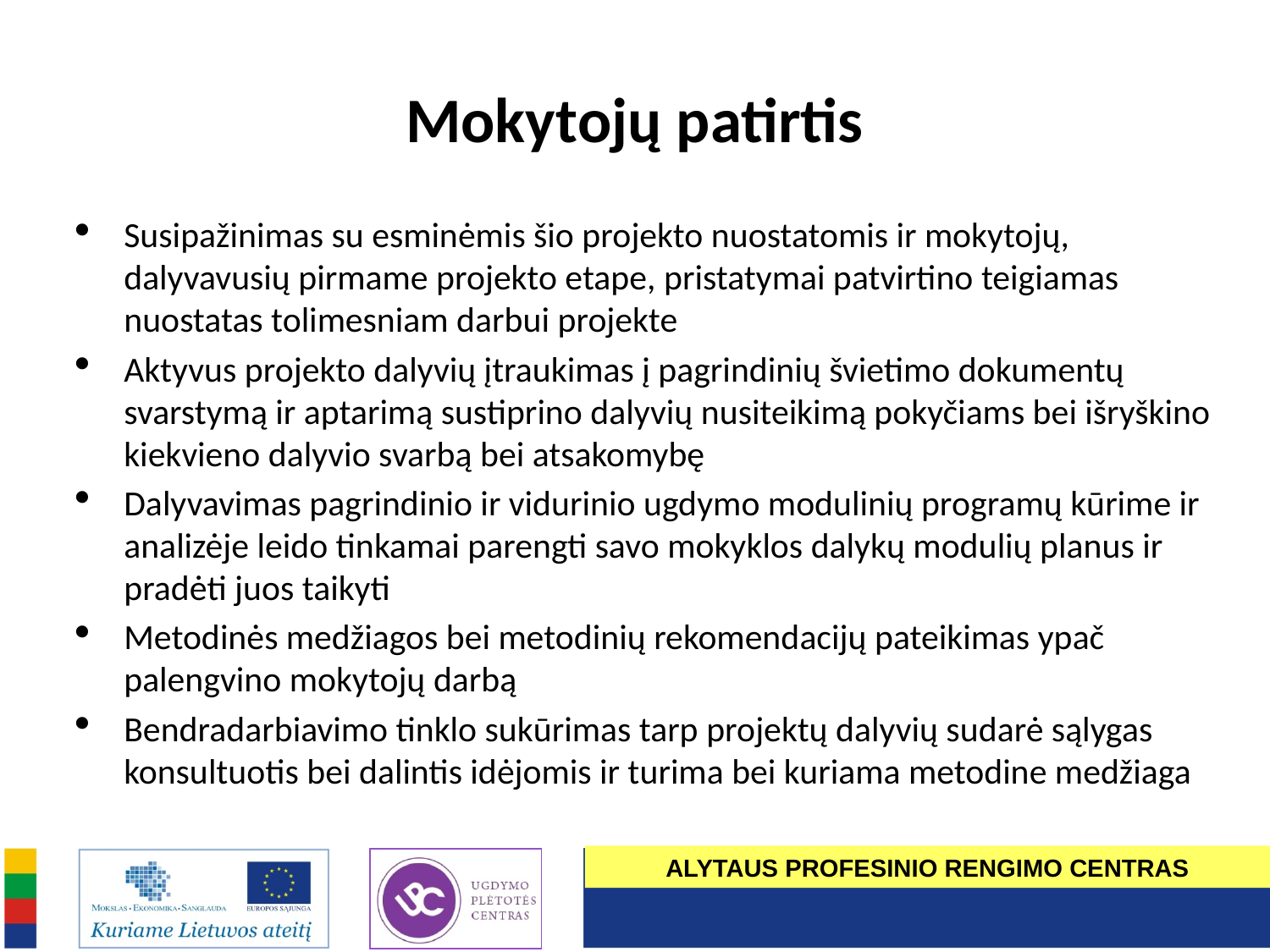

# Mokytojų patirtis
Susipažinimas su esminėmis šio projekto nuostatomis ir mokytojų, dalyvavusių pirmame projekto etape, pristatymai patvirtino teigiamas nuostatas tolimesniam darbui projekte
Aktyvus projekto dalyvių įtraukimas į pagrindinių švietimo dokumentų svarstymą ir aptarimą sustiprino dalyvių nusiteikimą pokyčiams bei išryškino kiekvieno dalyvio svarbą bei atsakomybę
Dalyvavimas pagrindinio ir vidurinio ugdymo modulinių programų kūrime ir analizėje leido tinkamai parengti savo mokyklos dalykų modulių planus ir pradėti juos taikyti
Metodinės medžiagos bei metodinių rekomendacijų pateikimas ypač palengvino mokytojų darbą
Bendradarbiavimo tinklo sukūrimas tarp projektų dalyvių sudarė sąlygas konsultuotis bei dalintis idėjomis ir turima bei kuriama metodine medžiaga
ALYTAUS PROFESINIO RENGIMO CENTRAS